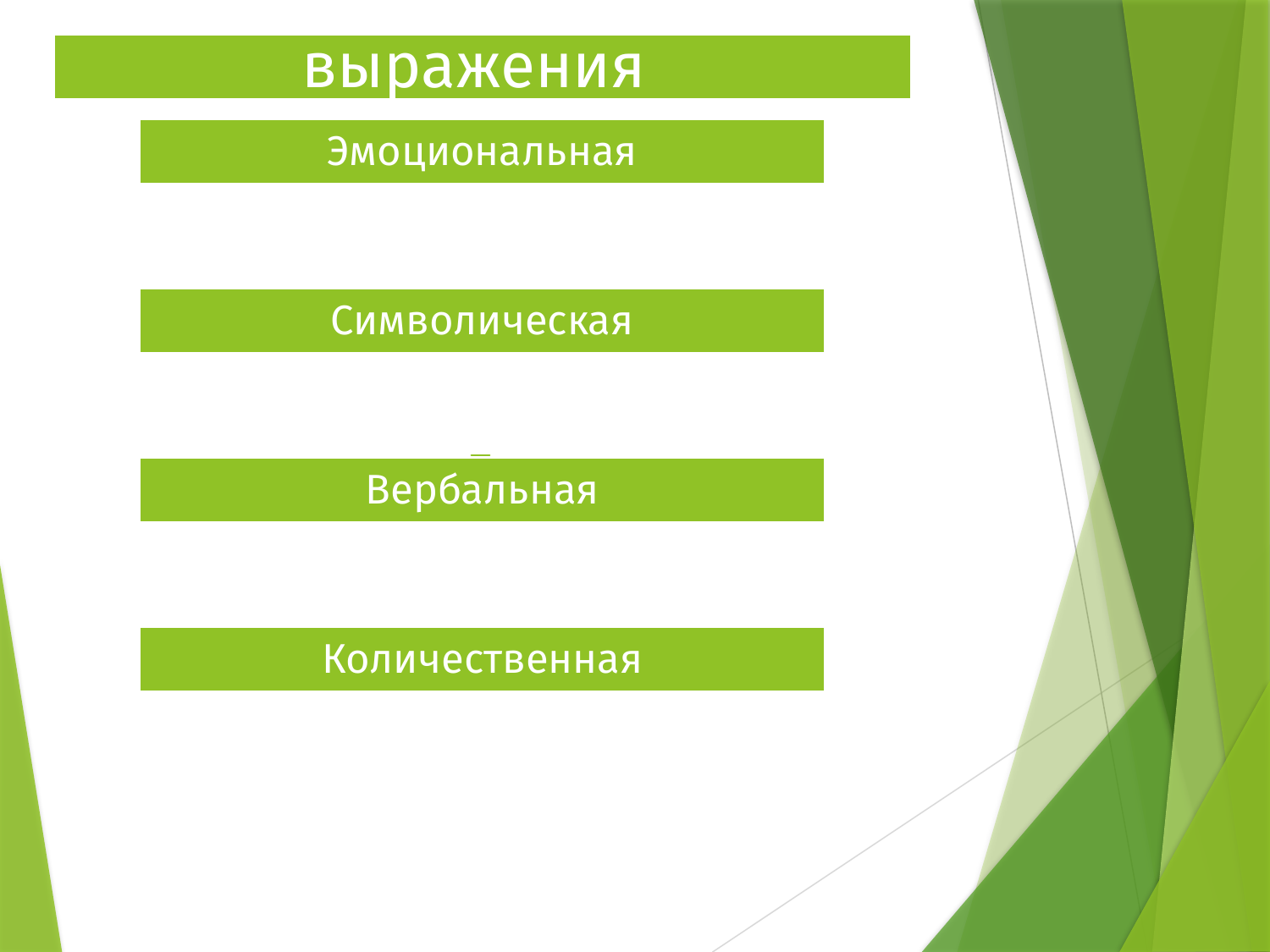

Форма
выражения
оценки
Эмоциональная
Вербальная
Количественная
Символическая